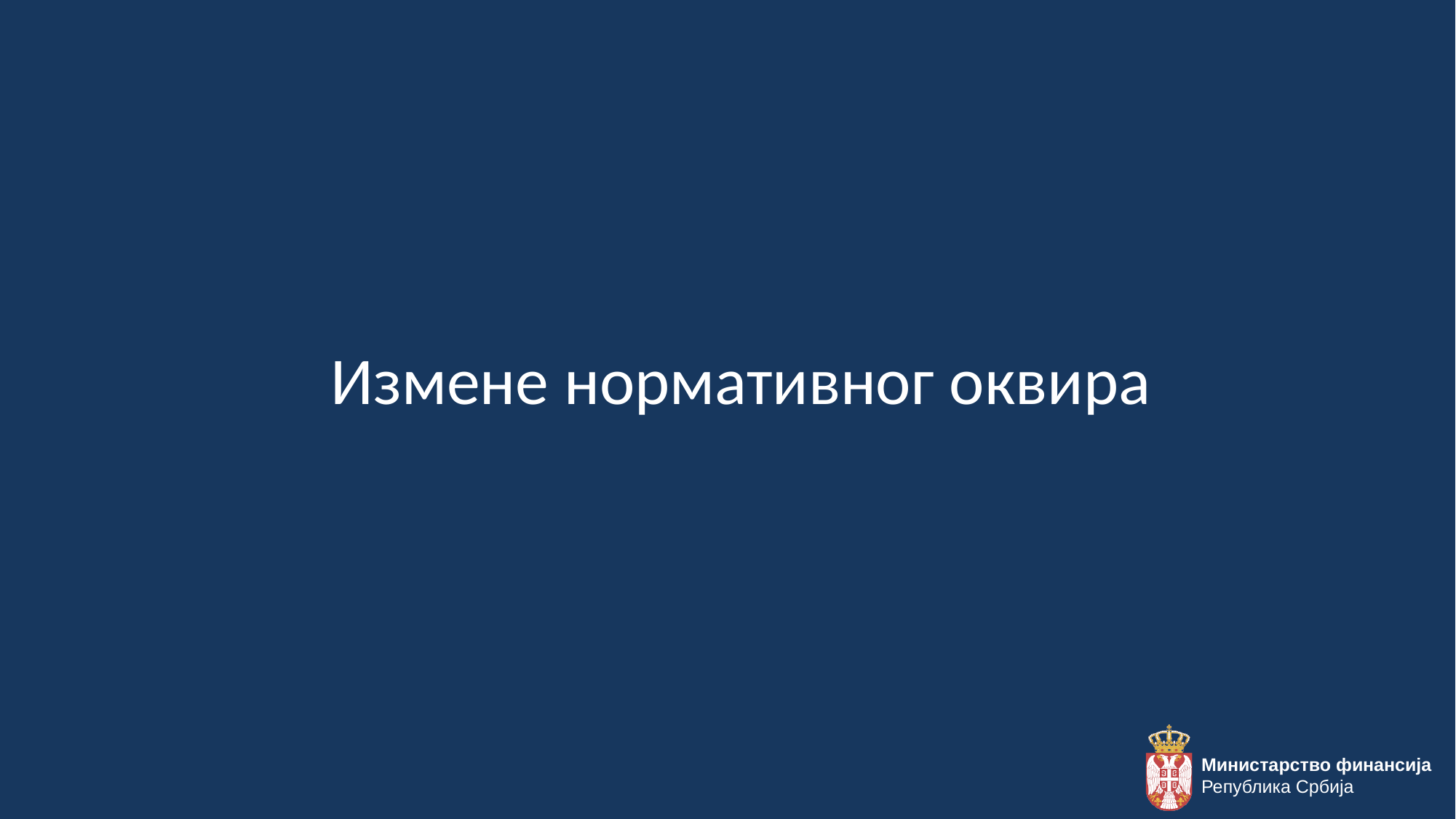

Измене нормативног оквира

Mинистарство финансија
Република Србија